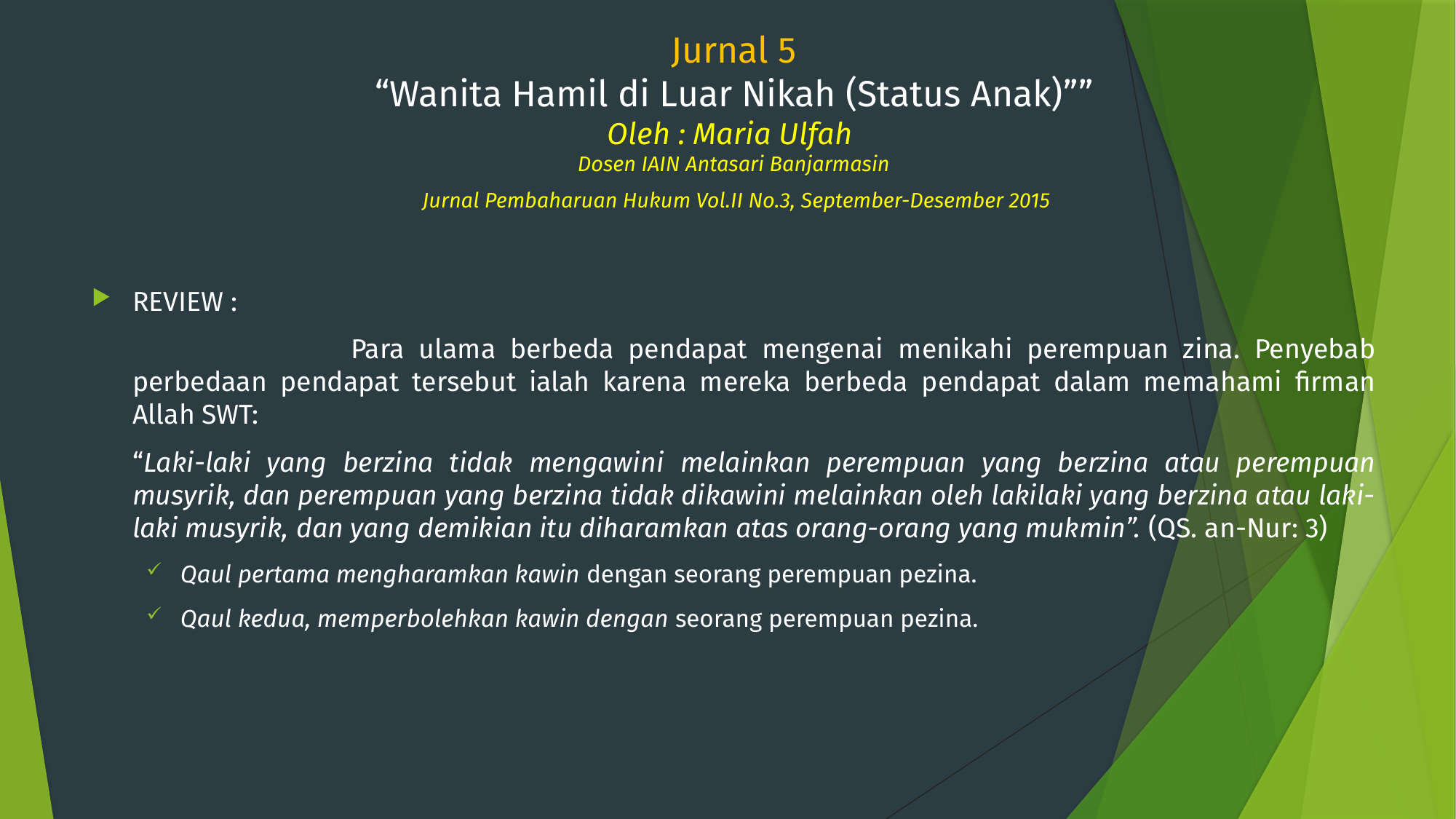

# Jurnal 5 “Wanita Hamil di Luar Nikah (Status Anak)”” Oleh : Maria Ulfah Dosen IAIN Antasari Banjarmasin Jurnal Pembaharuan Hukum Vol.II No.3, September-Desember 2015
REVIEW :
			Para ulama berbeda pendapat mengenai menikahi perempuan zina. Penyebab perbedaan pendapat tersebut ialah karena mereka berbeda pendapat dalam memahami firman Allah SWT:
	“Laki-laki yang berzina tidak mengawini melainkan perempuan yang berzina atau perempuan musyrik, dan perempuan yang berzina tidak dikawini melainkan oleh lakilaki yang berzina atau laki-laki musyrik, dan yang demikian itu diharamkan atas orang-orang yang mukmin”. (QS. an-Nur: 3)
Qaul pertama mengharamkan kawin dengan seorang perempuan pezina.
Qaul kedua, memperbolehkan kawin dengan seorang perempuan pezina.